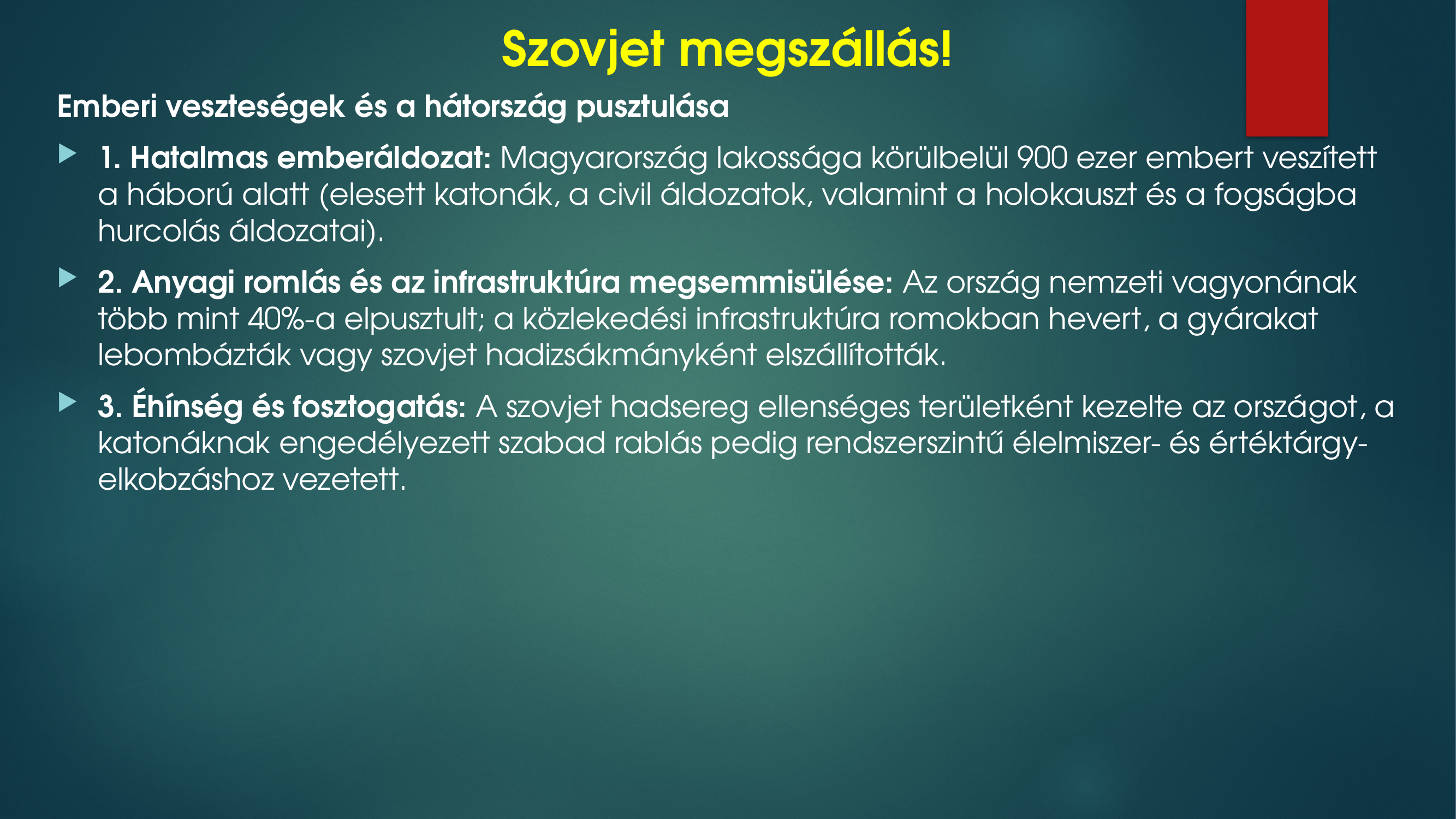

# Szovjet megszállás!
Emberi veszteségek és a hátország pusztulása
1. Hatalmas emberáldozat: Magyarország lakossága körülbelül 900 ezer embert veszített a háború alatt (elesett katonák, a civil áldozatok, valamint a holokauszt és a fogságba hurcolás áldozatai).
2. Anyagi romlás és az infrastruktúra megsemmisülése: Az ország nemzeti vagyonának több mint 40%-a elpusztult; a közlekedési infrastruktúra romokban hevert, a gyárakat lebombázták vagy szovjet hadizsákmányként elszállították.
3. Éhínség és fosztogatás: A szovjet hadsereg ellenséges területként kezelte az országot, a katonáknak engedélyezett szabad rablás pedig rendszerszintű élelmiszer- és értéktárgy-elkobzáshoz vezetett.